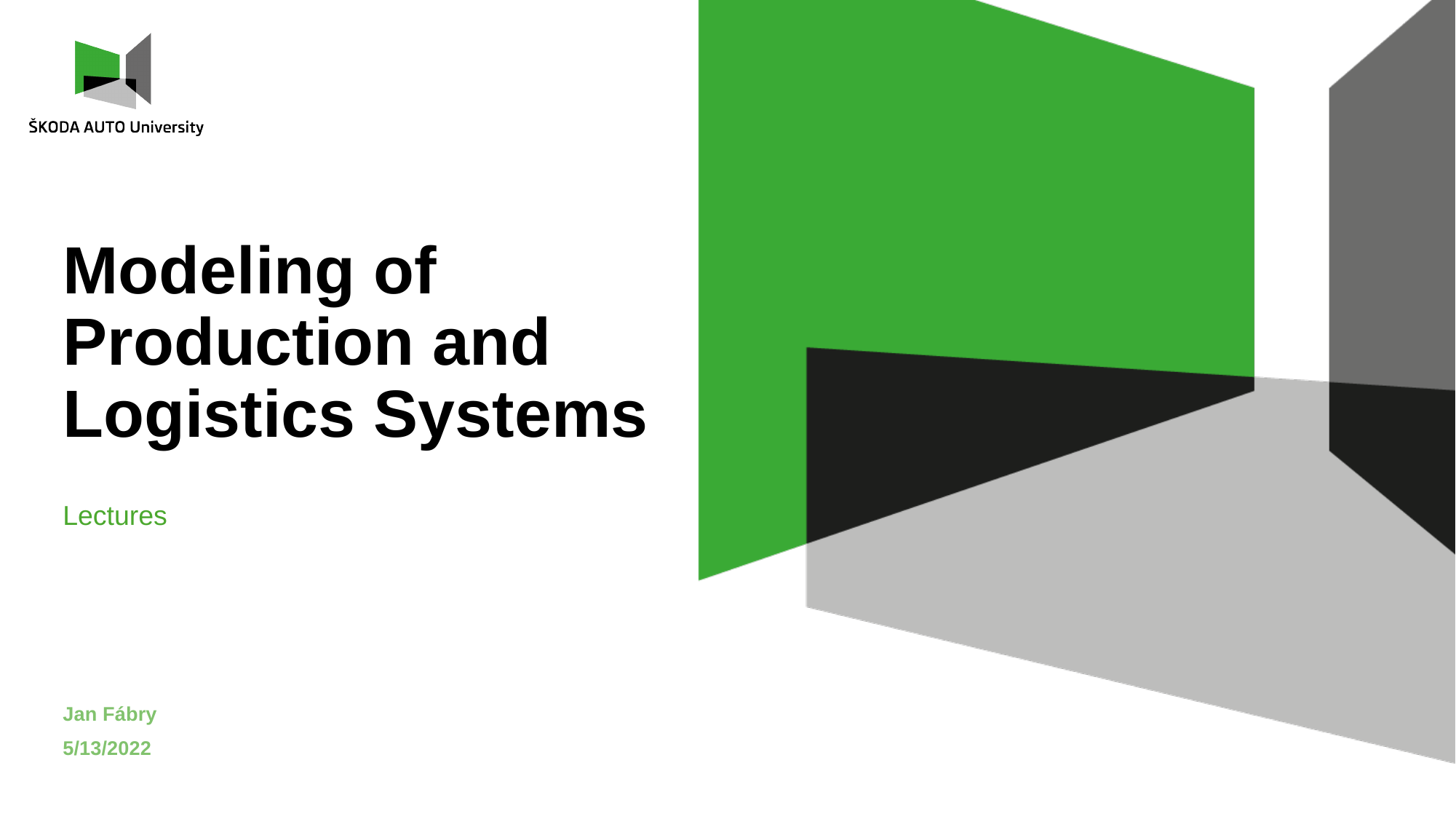

# Modeling of Production and Logistics Systems
Lectures
Jan Fábry
5/13/2022